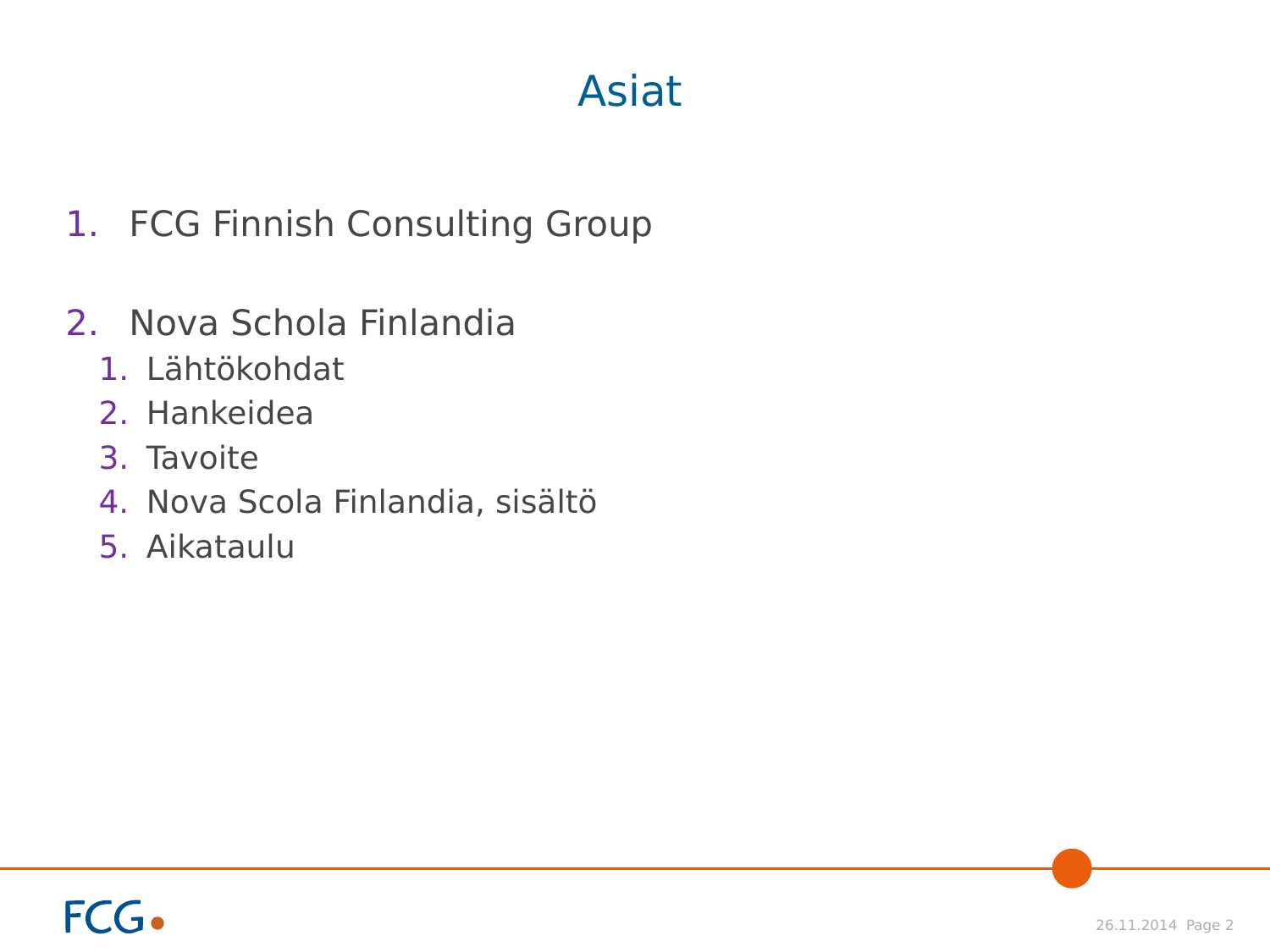

# Asiat

FCG Finnish Consulting Group

Nova Schola Finlandia
Lähtökohdat
Hankeidea
Tavoite
Nova Scola Finlandia, sisältö
Aikataulu

 26.11.2014  Page 2